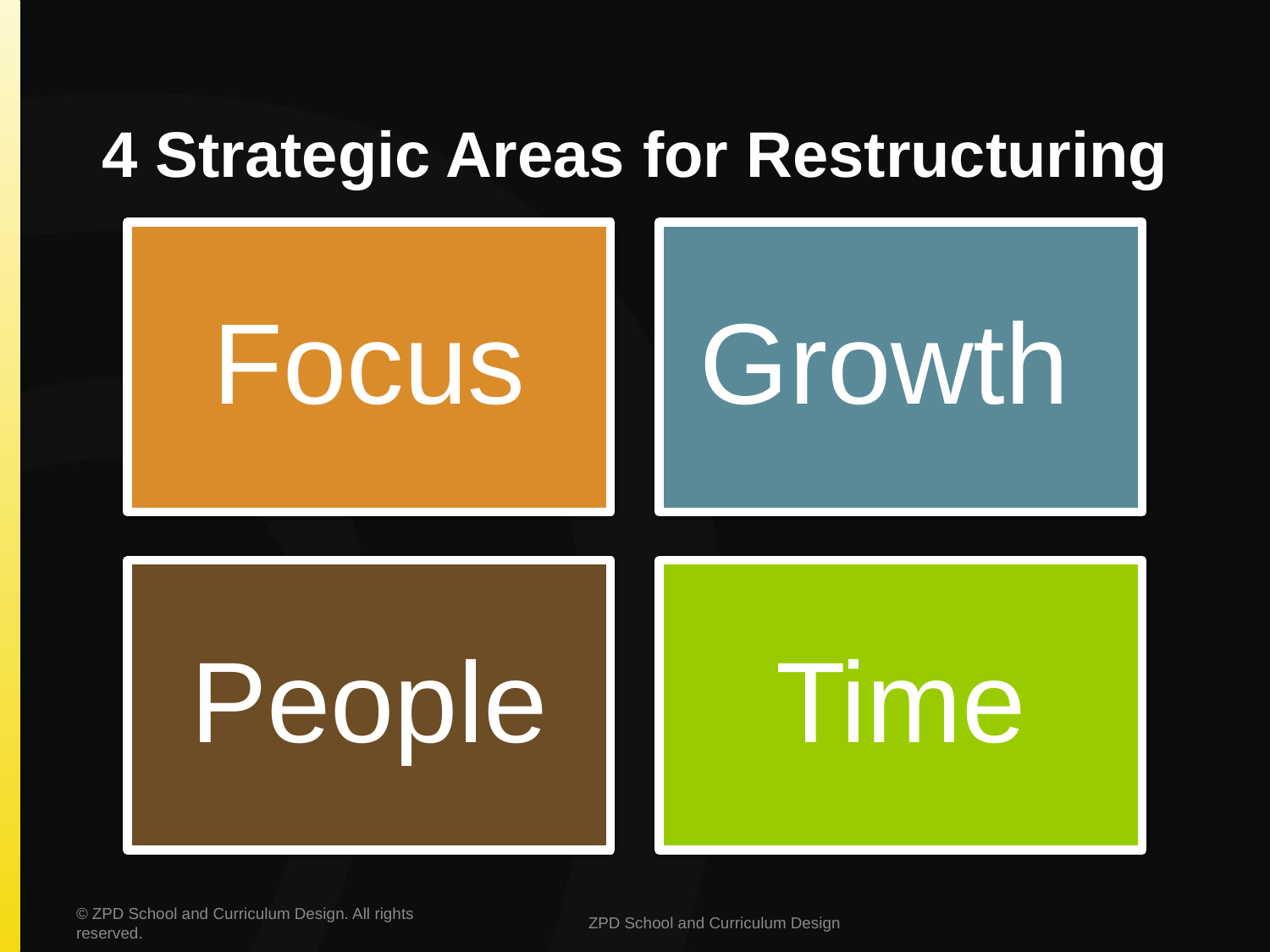

# 4 Strategic Areas for Restructuring
Focus
Growth
People
Time
© ZPD School and Curriculum Design. All rights reserved.
ZPD School and Curriculum Design